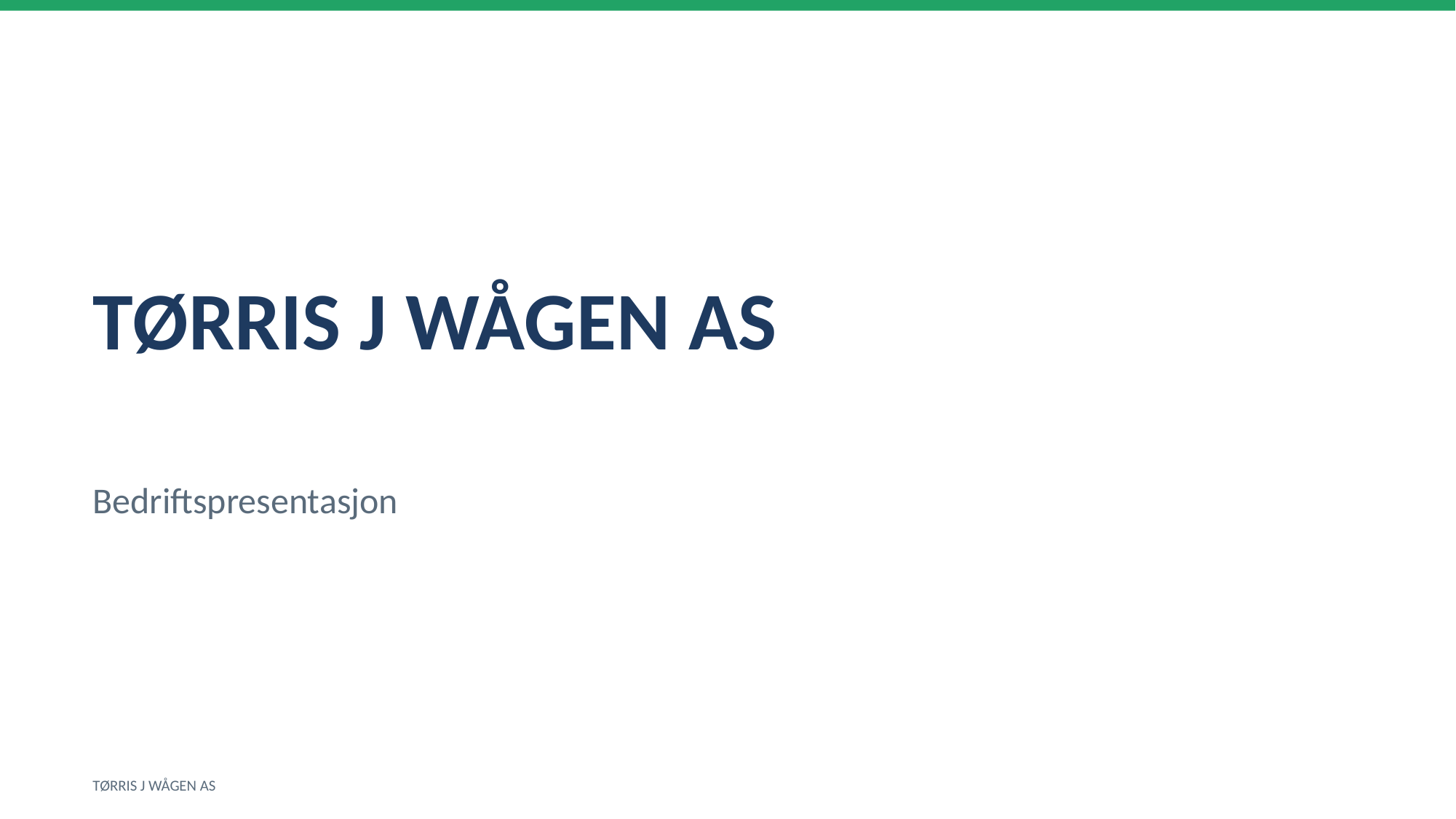

TØRRIS J WÅGEN AS
Bedriftspresentasjon
TØRRIS J WÅGEN AS